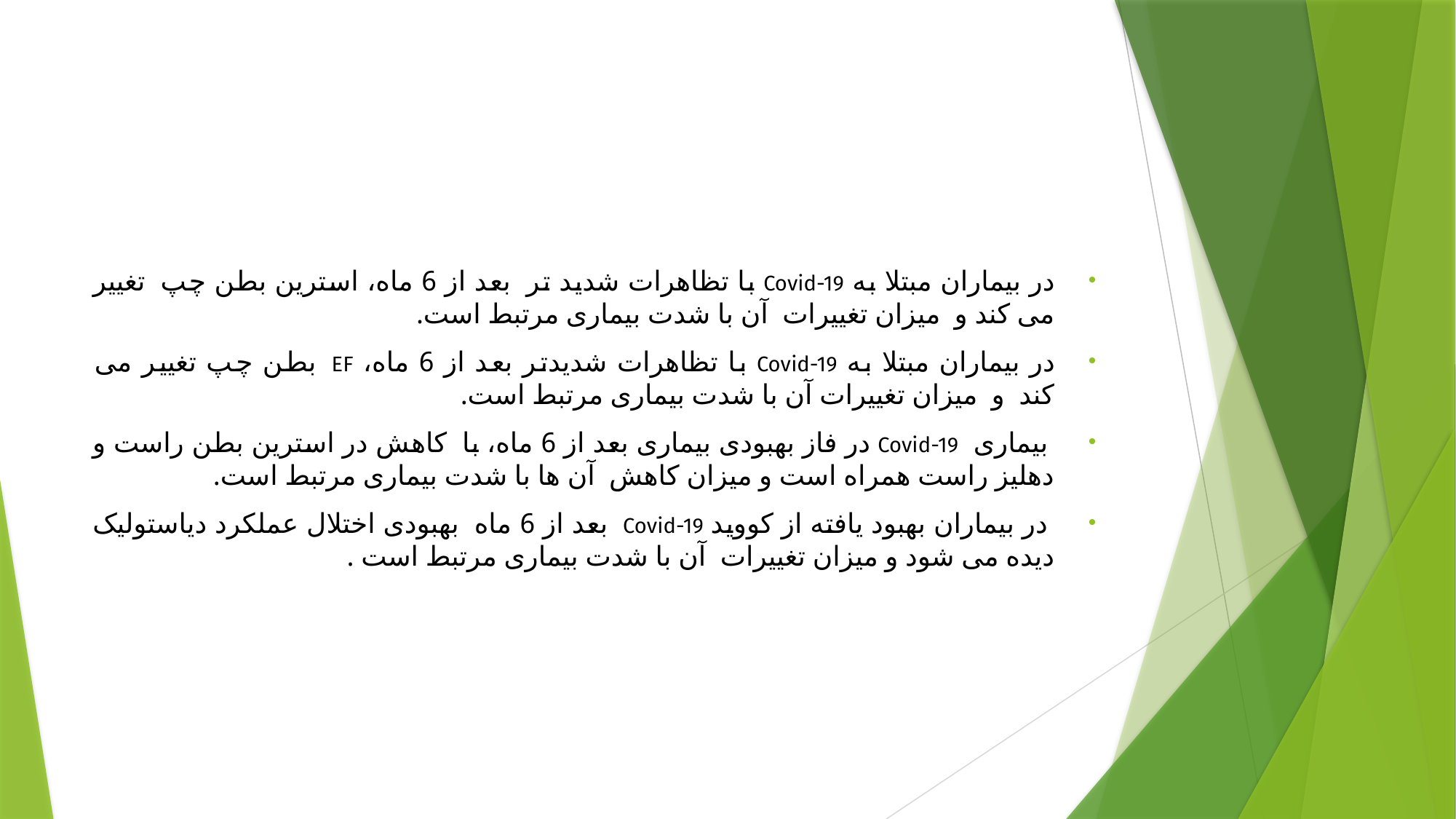

#
در بیماران مبتلا به Covid-19 با تظاهرات شدید تر  بعد از 6 ماه، استرین بطن چپ  تغییر می کند و  میزان تغییرات  آن با شدت بیماری مرتبط است.
در بیماران مبتلا به Covid-19 با تظاهرات شدیدتر بعد از 6 ماه، EF  بطن چپ تغییر می کند  و  میزان تغییرات آن با شدت بیماری مرتبط است.
 بیماری  Covid-19 در فاز بهبودی بیماری بعد از 6 ماه، با  کاهش در استرین بطن راست و دهلیز راست همراه است و میزان کاهش  آن ها با شدت بیماری مرتبط است.
 در بیماران بهبود یافته از کووید Covid-19  بعد از 6 ماه  بهبودی اختلال عملکرد دیاستولیک دیده می شود و میزان تغییرات  آن با شدت بیماری مرتبط است .